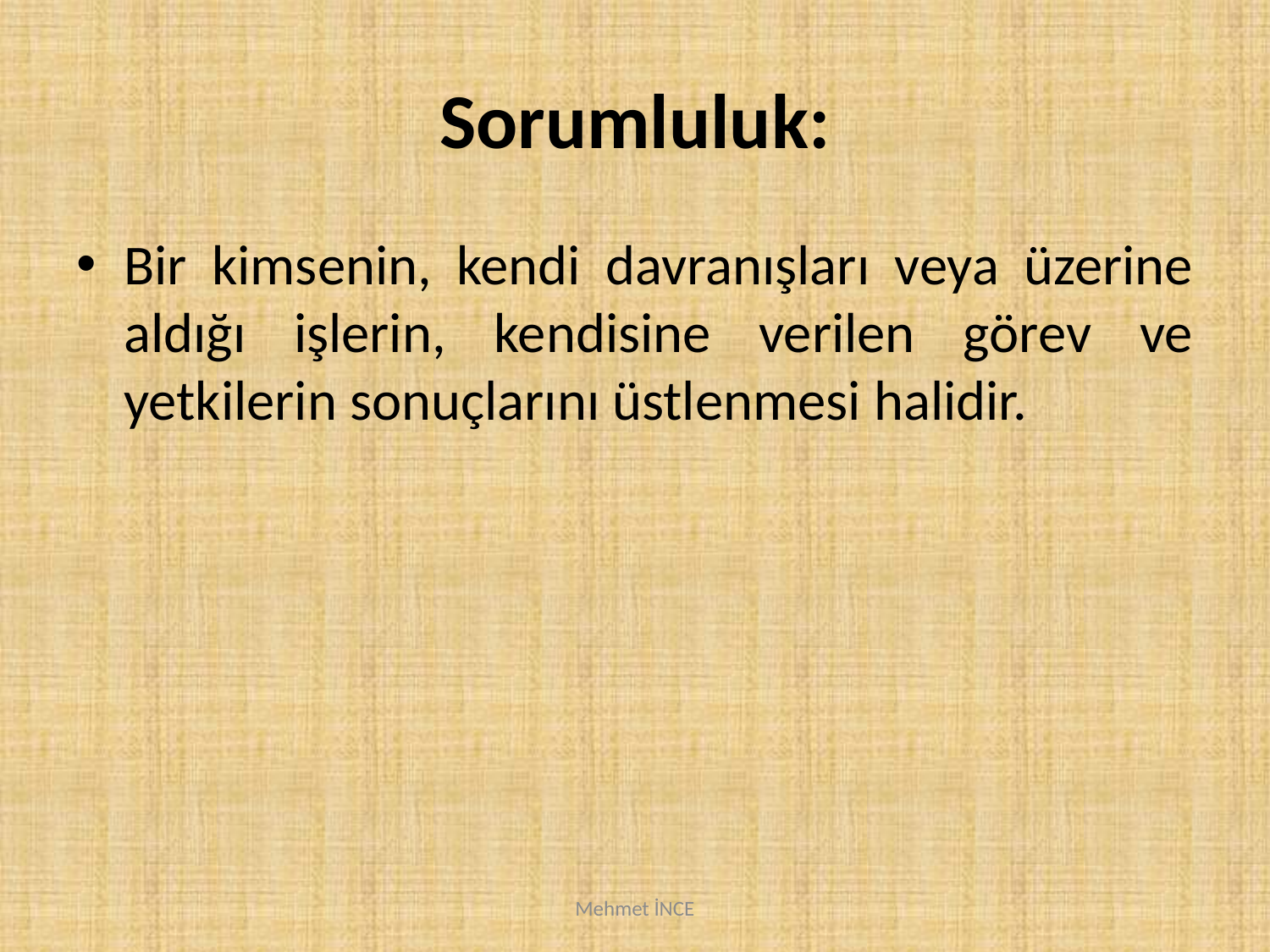

# Sorumluluk:
Bir kimsenin, kendi davranışları veya üzerine aldığı işlerin, kendisine verilen görev ve yetkilerin sonuçlarını üstlenmesi halidir.
Mehmet İNCE